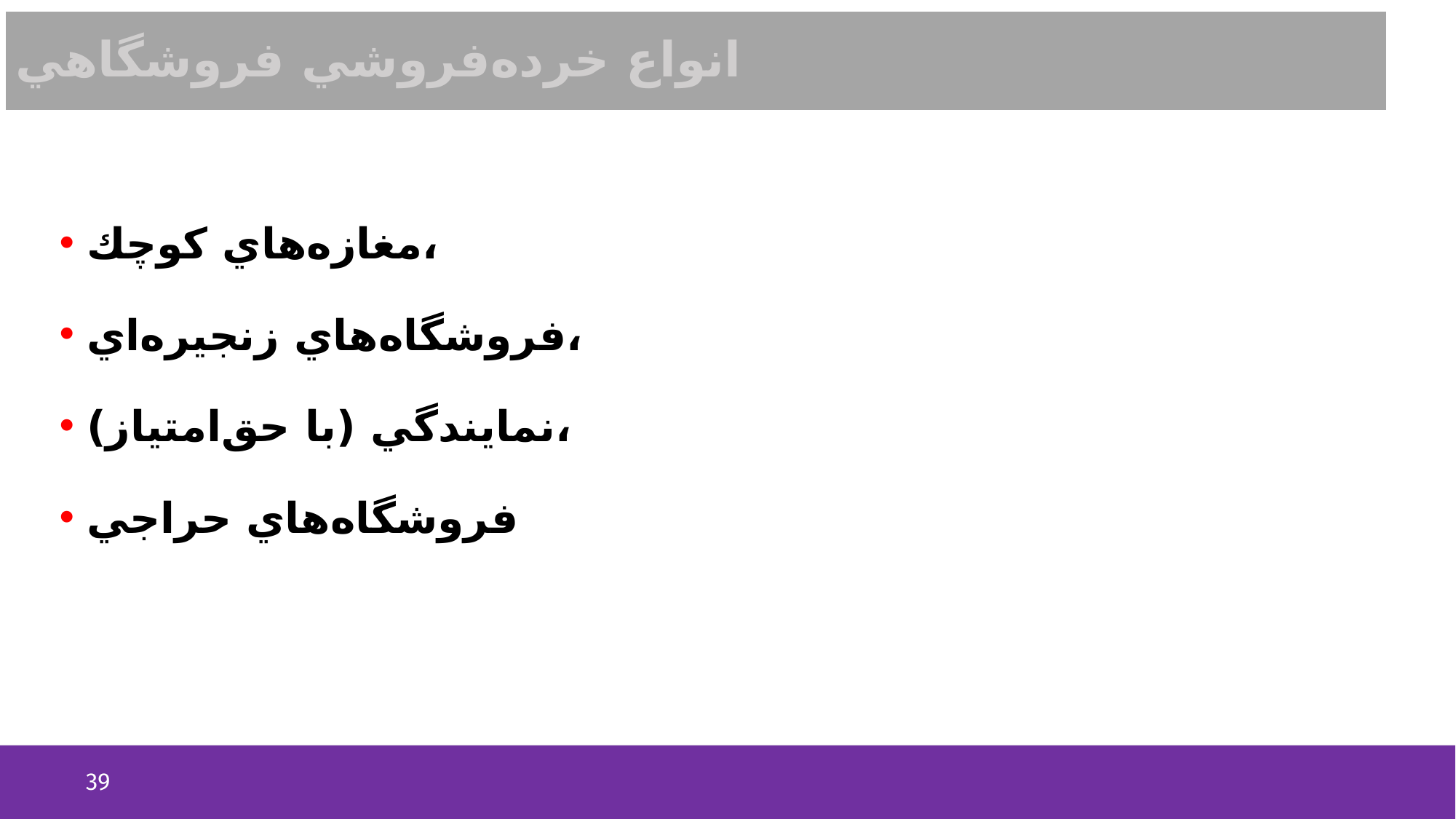

# انواع خرده‌فروشي فروشگاهي
مغازه‌هاي كوچك،
فروشگاه‌هاي زنجيره‌اي،
نمايندگي (با حق‌امتياز)،
فروشگاه‌هاي حراجي